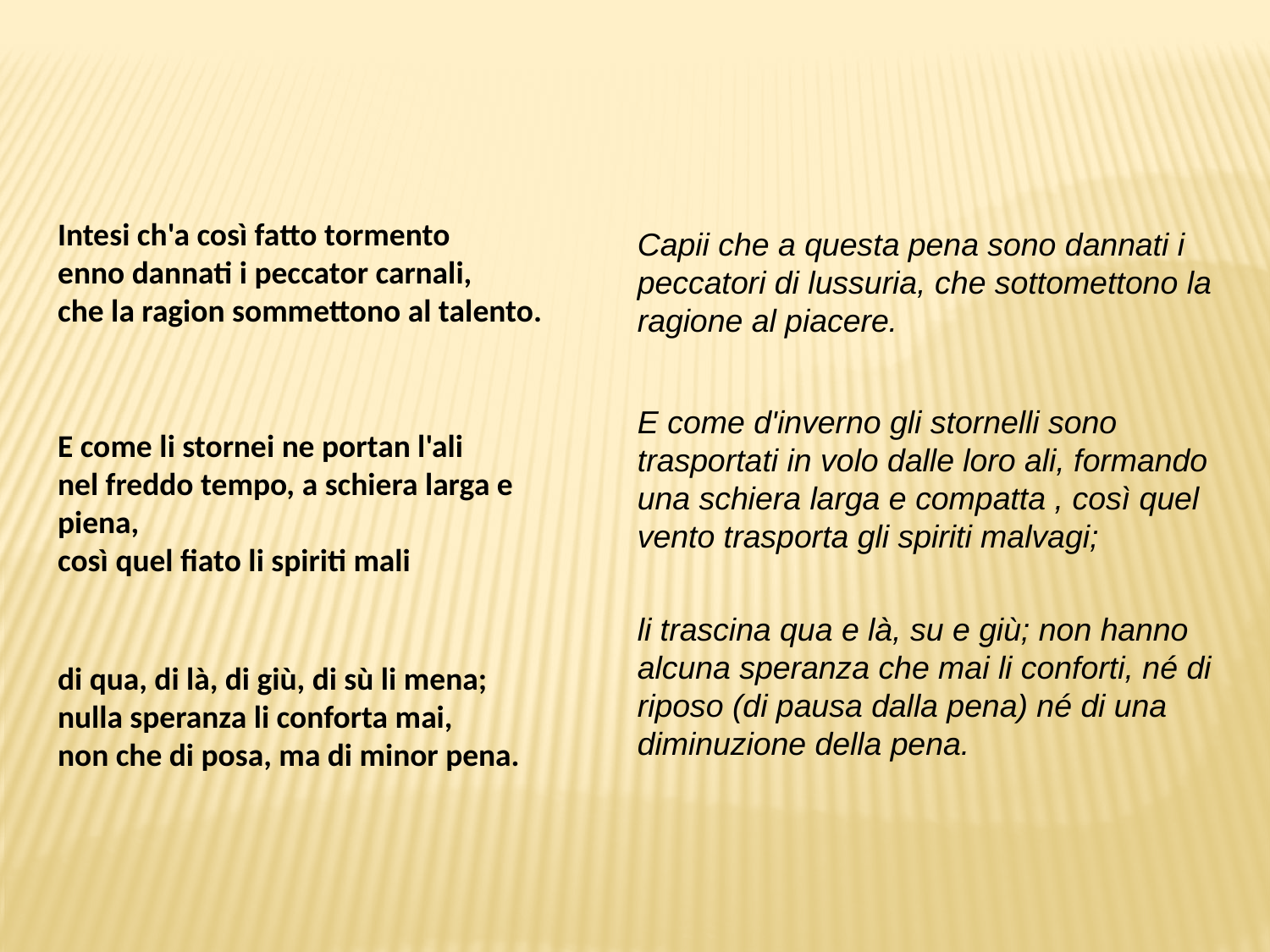

Capii che a questa pena sono dannati i peccatori di lussuria, che sottomettono la ragione al piacere.

E come d'inverno gli stornelli sono trasportati in volo dalle loro ali, formando una schiera larga e compatta , così quel vento trasporta gli spiriti malvagi;

li trascina qua e là, su e giù; non hanno alcuna speranza che mai li conforti, né di riposo (di pausa dalla pena) né di una diminuzione della pena.

Intesi ch'a così fatto tormento
enno dannati i peccator carnali,
che la ragion sommettono al talento.

E come li stornei ne portan l'ali
nel freddo tempo, a schiera larga e piena,
così quel fiato li spiriti mali

di qua, di là, di giù, di sù li mena;
nulla speranza li conforta mai,
non che di posa, ma di minor pena.